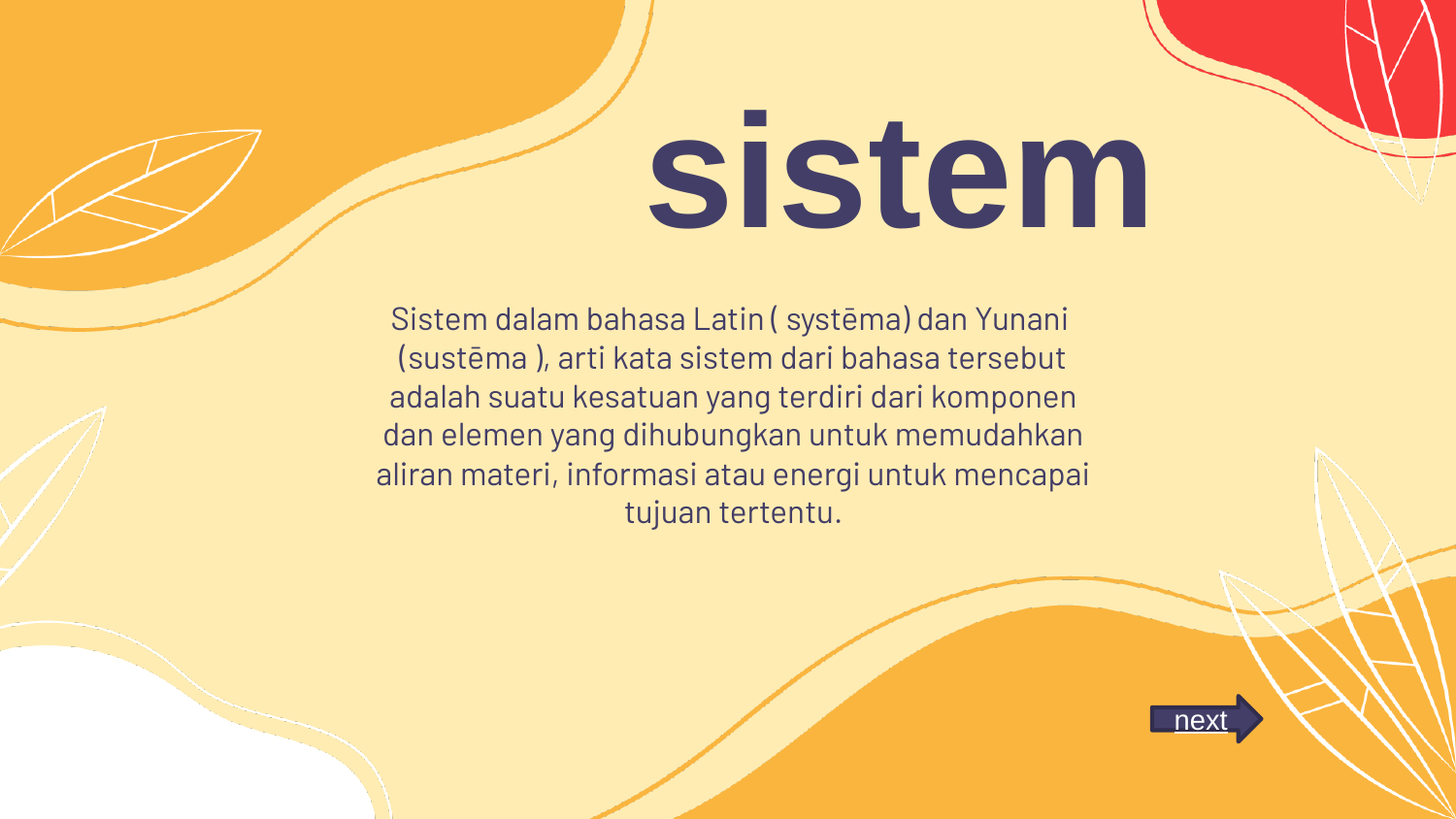

# sistem
Sistem dalam bahasa Latin ( systēma) dan Yunani
(sustēma ), arti kata sistem dari bahasa tersebut adalah suatu kesatuan yang terdiri dari komponen dan elemen yang dihubungkan untuk memudahkan aliran materi, informasi atau energi untuk mencapai tujuan tertentu.

next